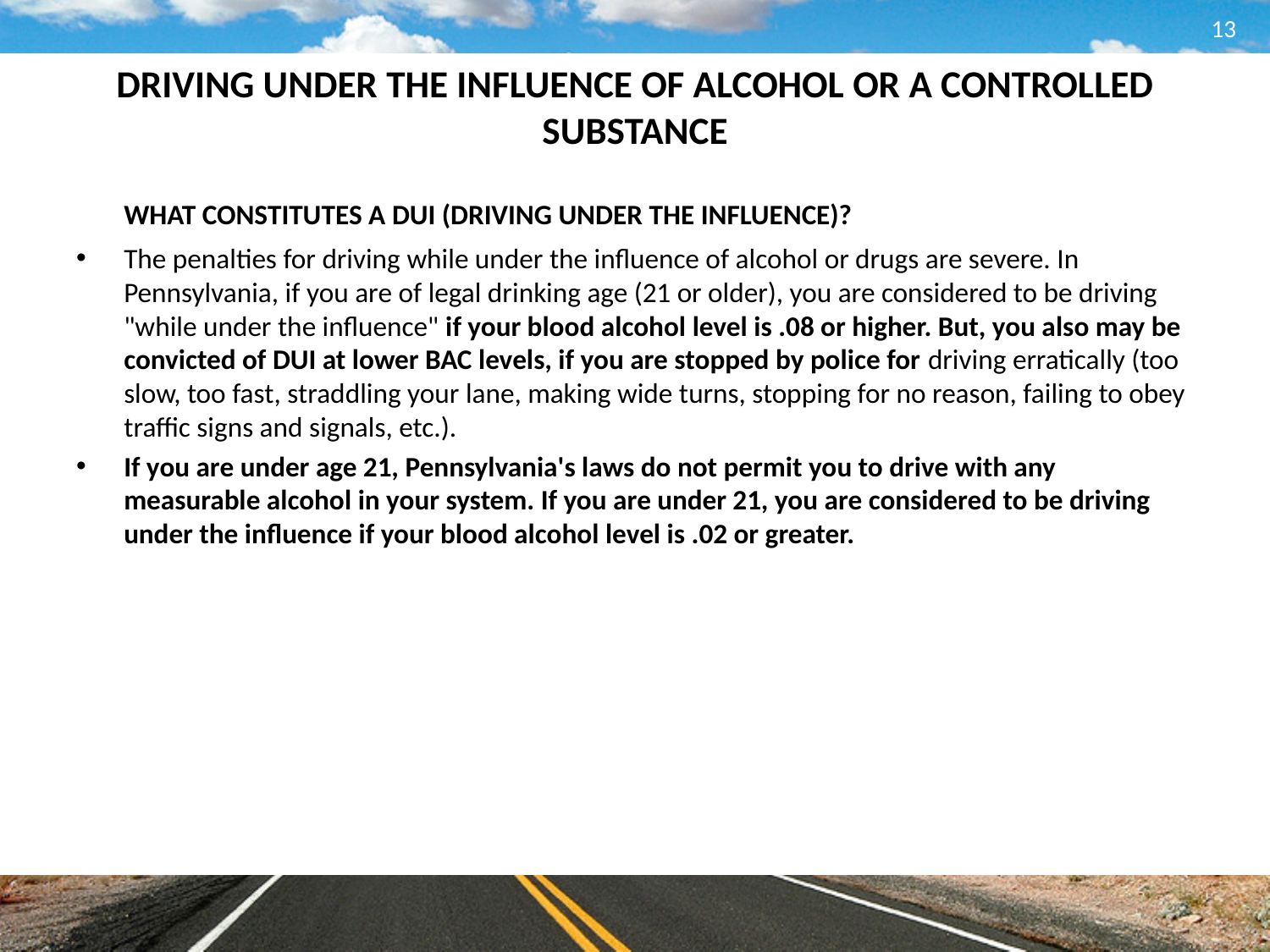

13
# DRIVING UNDER THE INFLUENCE OF ALCOHOL OR A CONTROLLED SUBSTANCE
	WHAT CONSTITUTES A DUI (DRIVING UNDER THE INFLUENCE)?
The penalties for driving while under the influence of alcohol or drugs are severe. In Pennsylvania, if you are of legal drinking age (21 or older), you are considered to be driving "while under the influence" if your blood alcohol level is .08 or higher. But, you also may be convicted of DUI at lower BAC levels, if you are stopped by police for driving erratically (too slow, too fast, straddling your lane, making wide turns, stopping for no reason, failing to obey traffic signs and signals, etc.).
If you are under age 21, Pennsylvania's laws do not permit you to drive with any measurable alcohol in your system. If you are under 21, you are considered to be driving under the influence if your blood alcohol level is .02 or greater.